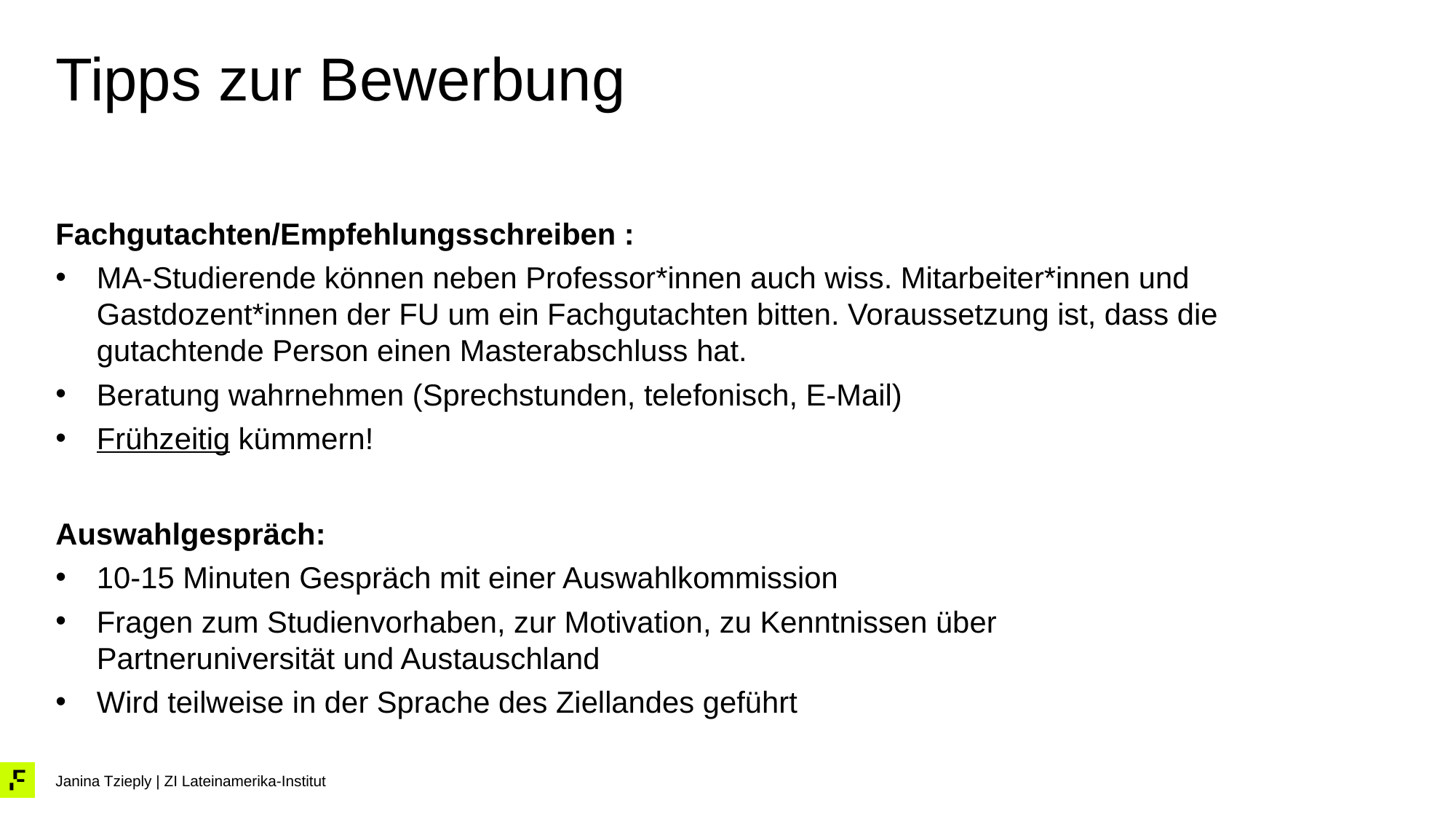

# Tipps zur Bewerbung
Fachgutachten/Empfehlungsschreiben :
MA-Studierende können neben Professor*innen auch wiss. Mitarbeiter*innen und Gastdozent*innen der FU um ein Fachgutachten bitten. Voraussetzung ist, dass die gutachtende Person einen Masterabschluss hat.
Beratung wahrnehmen (Sprechstunden, telefonisch, E-Mail)
Frühzeitig kümmern!

Auswahlgespräch:
10-15 Minuten Gespräch mit einer Auswahlkommission
Fragen zum Studienvorhaben, zur Motivation, zu Kenntnissen über Partneruniversität und Austauschland
Wird teilweise in der Sprache des Ziellandes geführt

Janina Tzieply | ZI Lateinamerika-Institut